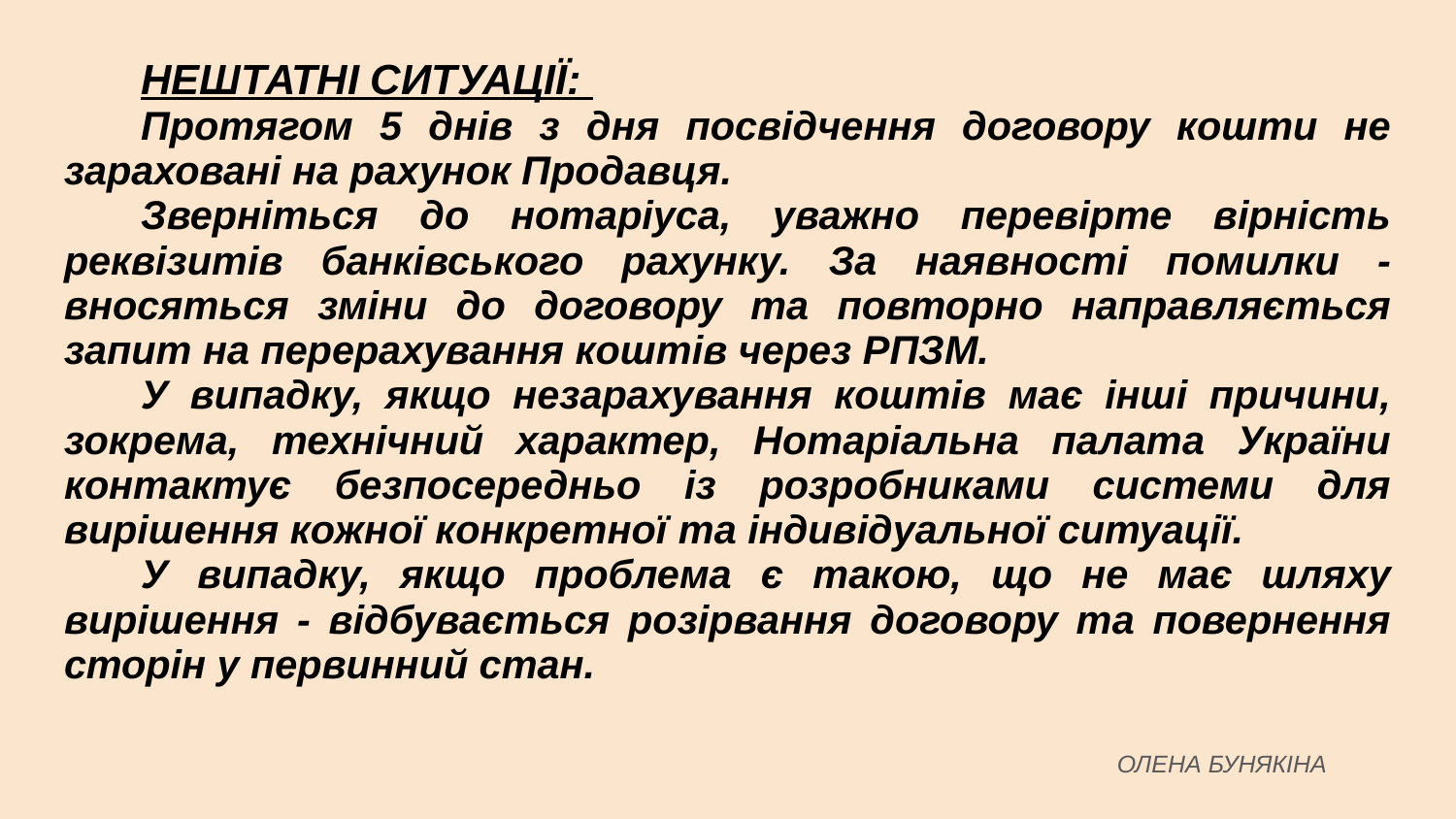

# НЕШТАТНІ СИТУАЦІЇ:
Протягом 5 днів з дня посвідчення договору кошти не зараховані на рахунок Продавця.
Зверніться до нотаріуса, уважно перевірте вірність реквізитів банківського рахунку. За наявності помилки - вносяться зміни до договору та повторно направляється запит на перерахування коштів через РПЗМ.
У випадку, якщо незарахування коштів має інші причини, зокрема, технічний характер, Нотаріальна палата України контактує безпосередньо із розробниками системи для вирішення кожної конкретної та індивідуальної ситуації.
У випадку, якщо проблема є такою, що не має шляху вирішення - відбувається розірвання договору та повернення сторін у первинний стан.
ОЛЕНА БУНЯКІНА